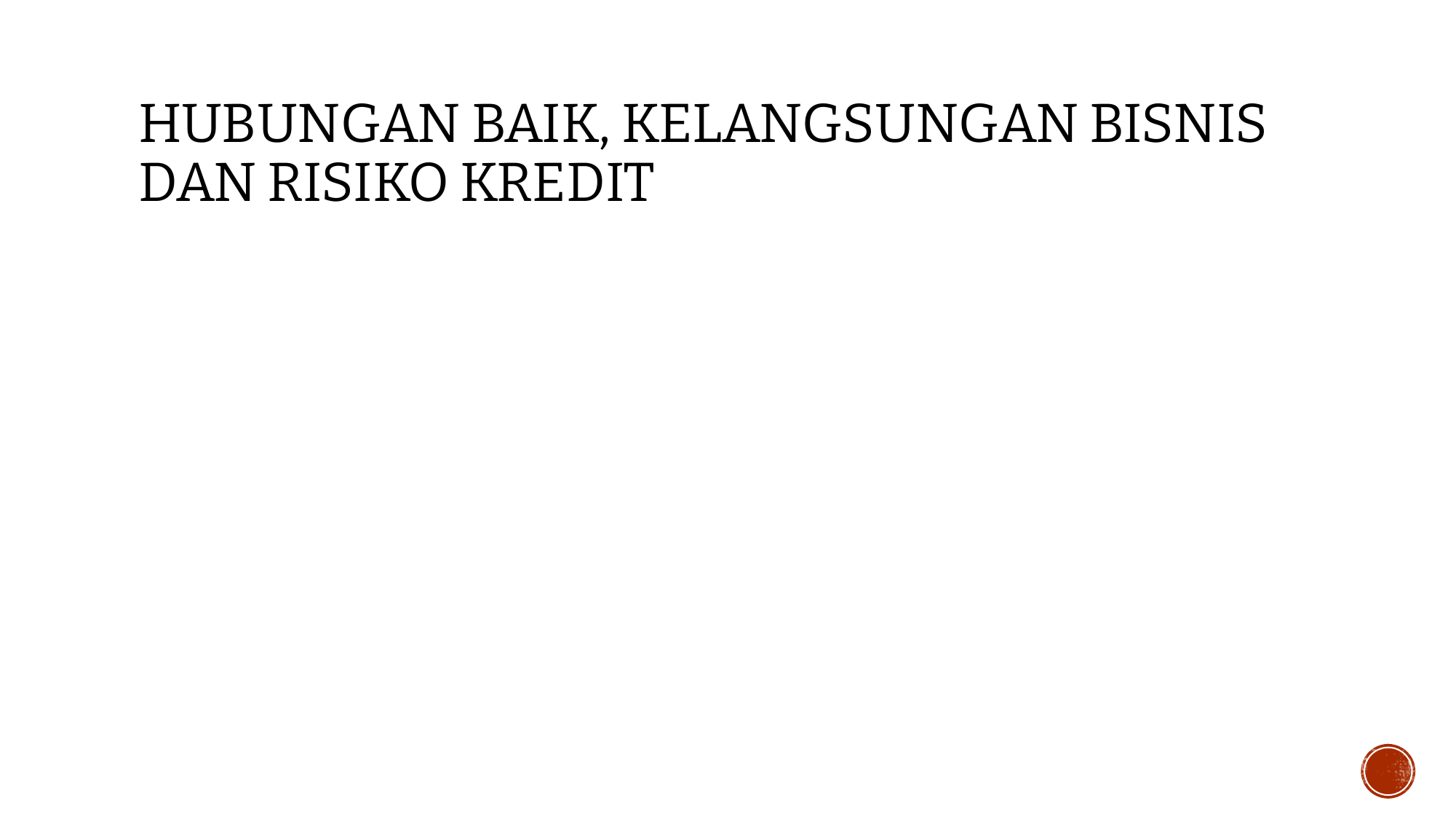

# Hubungan Baik, Kelangsungan Bisnis dan Risiko Kredit